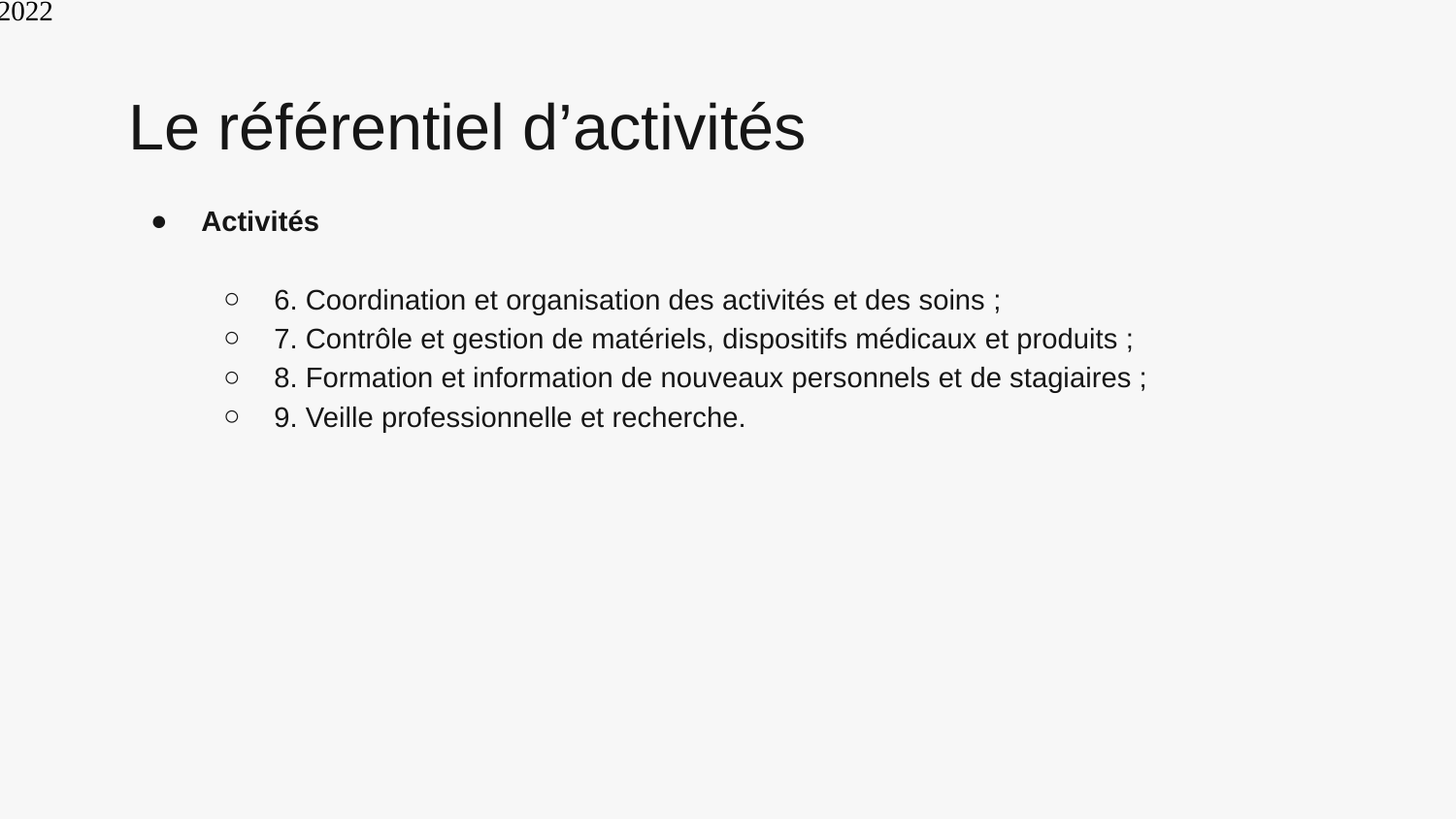

AS  2022
70
# Le référentiel d’activités
Activités

6. Coordination et organisation des activités et des soins ;
7. Contrôle et gestion de matériels, dispositifs médicaux et produits ;
8. Formation et information de nouveaux personnels et de stagiaires ;
9. Veille professionnelle et recherche.